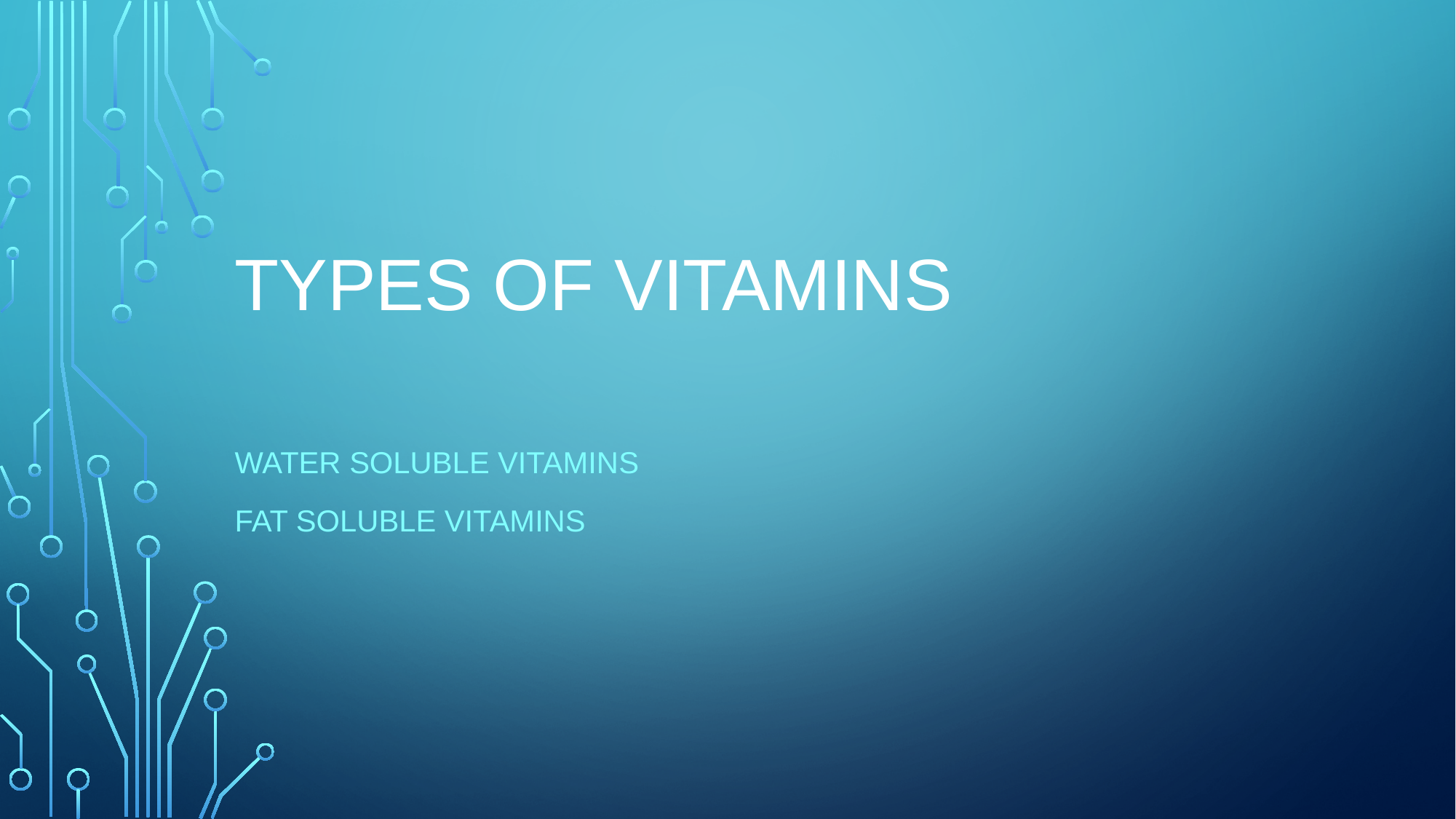

# TYPES OF VITAMINS
WATER SOLUBLE VITAMINS
FAT SOLUBLE VITAMINS